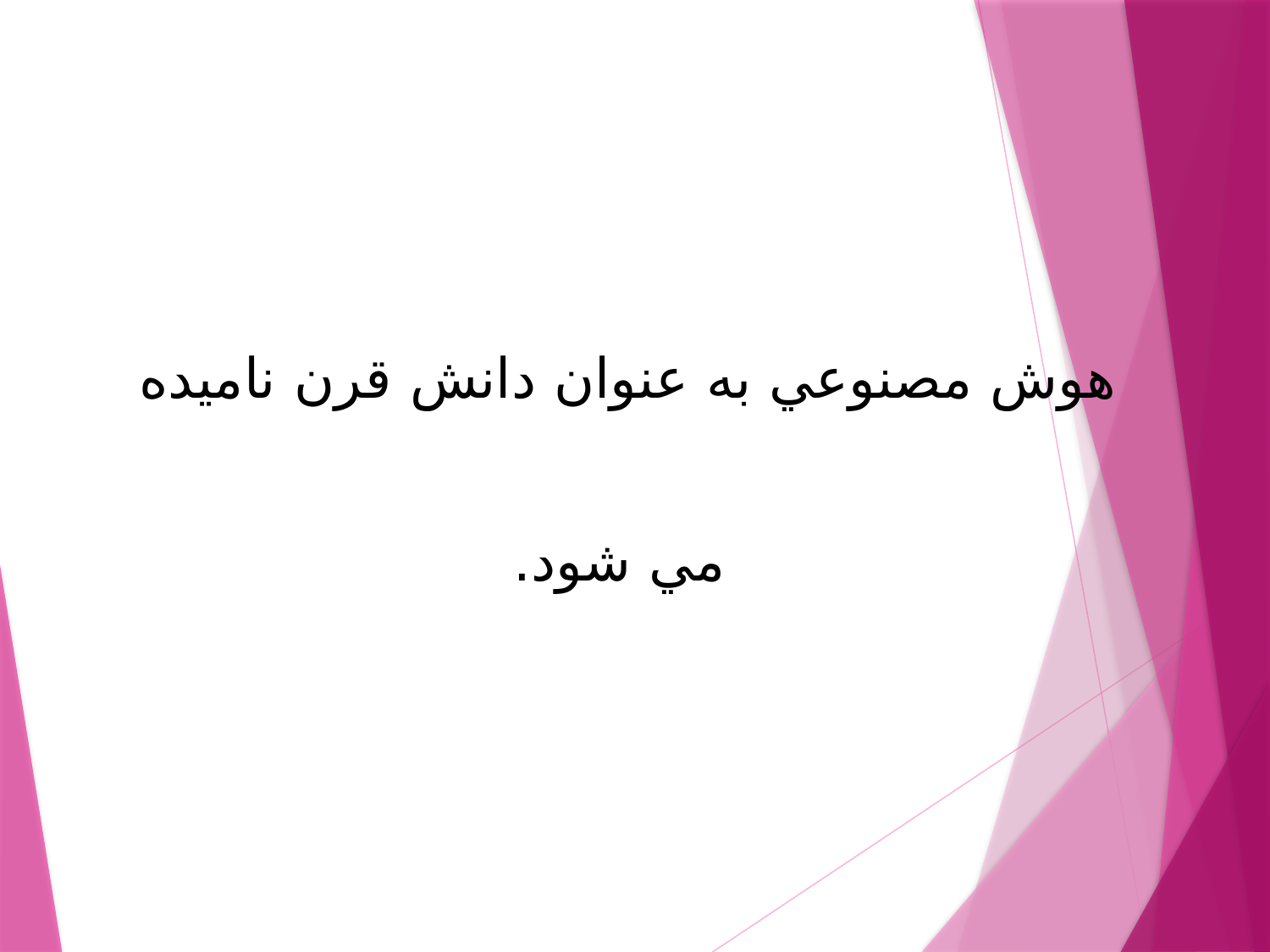

هوش مصنوعي به عنوان دانش قرن ناميده
مي شود.